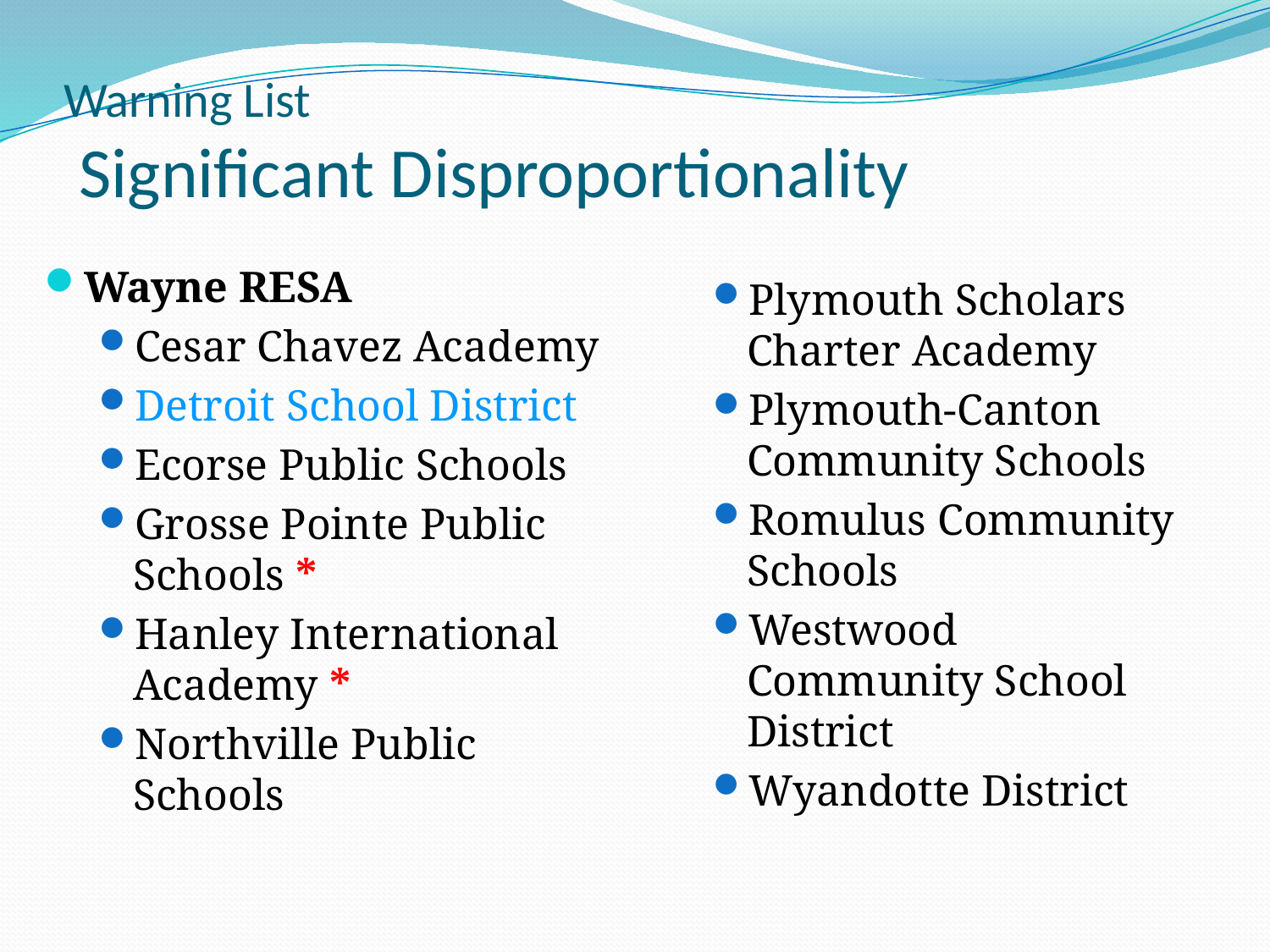

# Warning List Significant Disproportionality
Wayne RESA
Cesar Chavez Academy
Detroit School District
Ecorse Public Schools
Grosse Pointe Public Schools *
Hanley International Academy *
Northville Public Schools
Plymouth Scholars Charter Academy
Plymouth-Canton Community Schools
Romulus Community Schools
Westwood Community School District
Wyandotte District